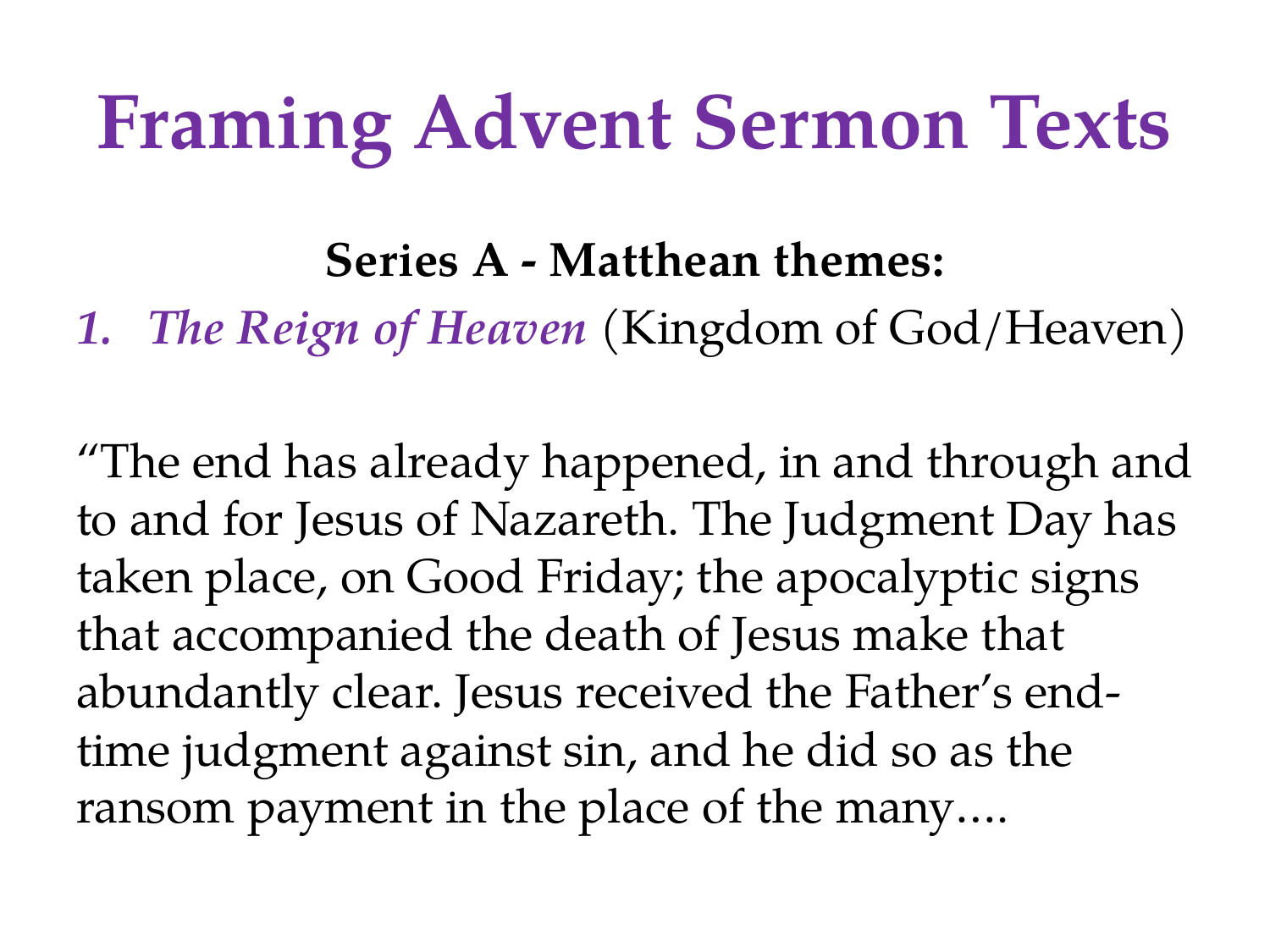

# Framing Advent Sermon Texts
Series A - Matthean themes:
The Reign of Heaven (Kingdom of God/Heaven)

“The end has already happened, in and through and to and for Jesus of Nazareth. The Judgment Day has taken place, on Good Friday; the apocalyptic signs that accompanied the death of Jesus make that abundantly clear. Jesus received the Father’s end-time judgment against sin, and he did so as the ransom payment in the place of the many….